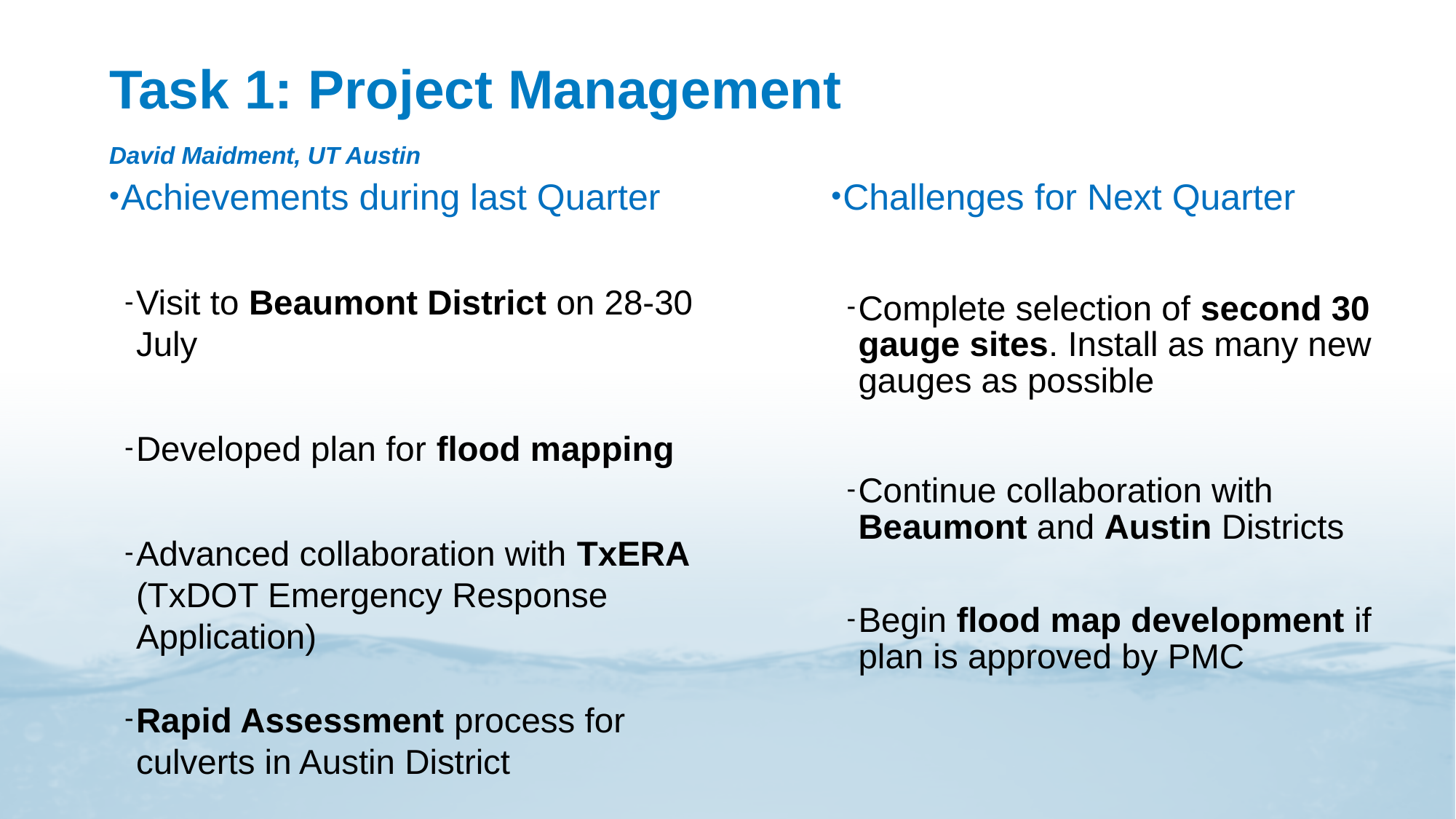

# Task 1: Project Management
David Maidment, UT Austin
Achievements during last Quarter

Visit to Beaumont District on 28-30 July

Developed plan for flood mapping

Advanced collaboration with TxERA (TxDOT Emergency Response Application)
Rapid Assessment process for culverts in Austin District
Challenges for Next Quarter

Complete selection of second 30 gauge sites. Install as many new gauges as possible

Continue collaboration with Beaumont and Austin Districts

Begin flood map development if plan is approved by PMC